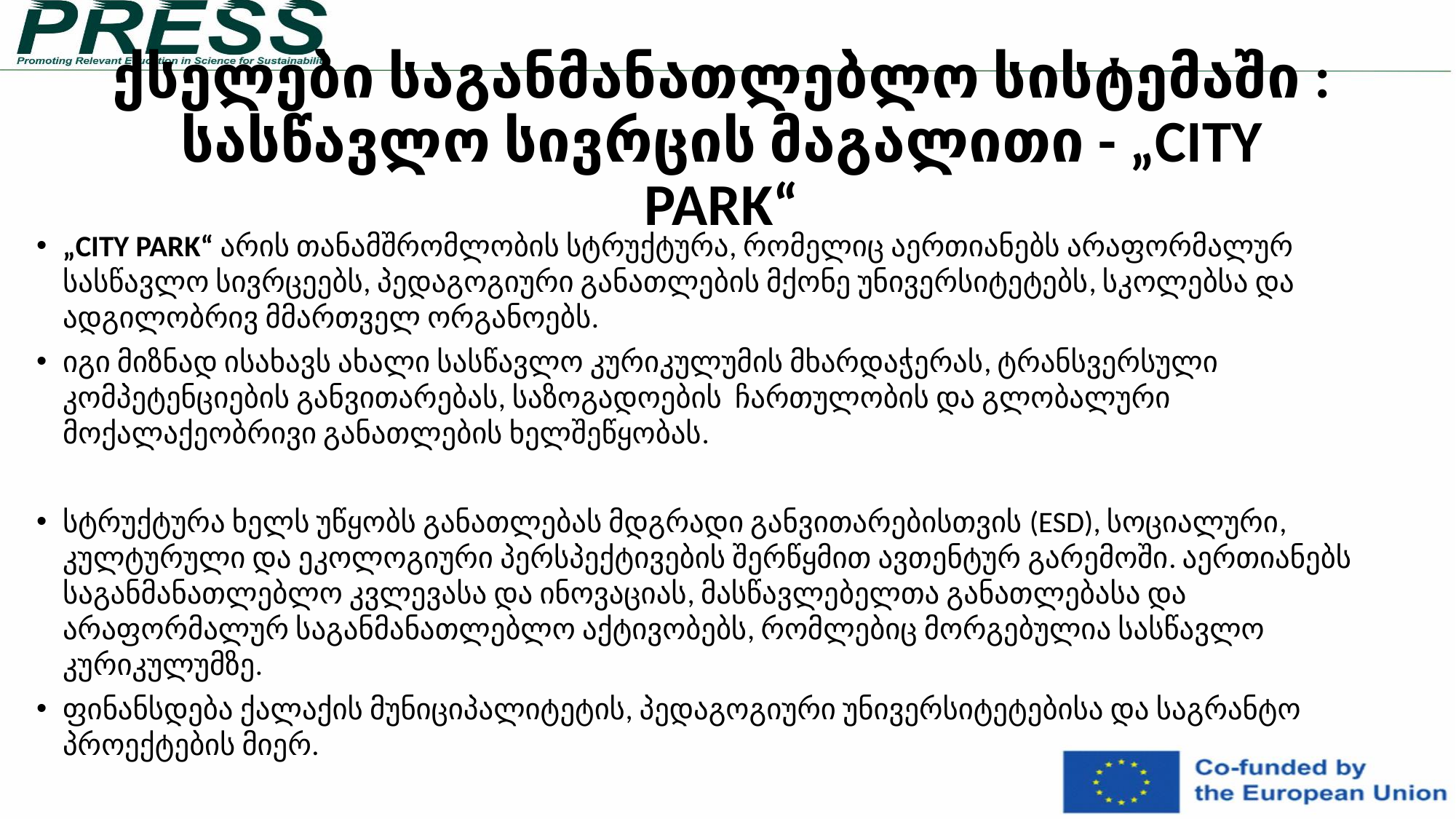

ქსელები საგანმანათლებლო სისტემაში : სასწავლო სივრცის მაგალითი - „CITY PARK“
„CITY PARK“ არის თანამშრომლობის სტრუქტურა, რომელიც აერთიანებს არაფორმალურ სასწავლო სივრცეებს, პედაგოგიური განათლების მქონე უნივერსიტეტებს, სკოლებსა და ადგილობრივ მმართველ ორგანოებს.
იგი მიზნად ისახავს ახალი სასწავლო კურიკულუმის მხარდაჭერას, ტრანსვერსული კომპეტენციების განვითარებას, საზოგადოების  ჩართულობის და გლობალური მოქალაქეობრივი განათლების ხელშეწყობას.

სტრუქტურა ხელს უწყობს განათლებას მდგრადი განვითარებისთვის (ESD), სოციალური, კულტურული და ეკოლოგიური პერსპექტივების შერწყმით ავთენტურ გარემოში. აერთიანებს საგანმანათლებლო კვლევასა და ინოვაციას, მასწავლებელთა განათლებასა და არაფორმალურ საგანმანათლებლო აქტივობებს, რომლებიც მორგებულია სასწავლო კურიკულუმზე.
ფინანსდება ქალაქის მუნიციპალიტეტის, პედაგოგიური უნივერსიტეტებისა და საგრანტო პროექტების მიერ.